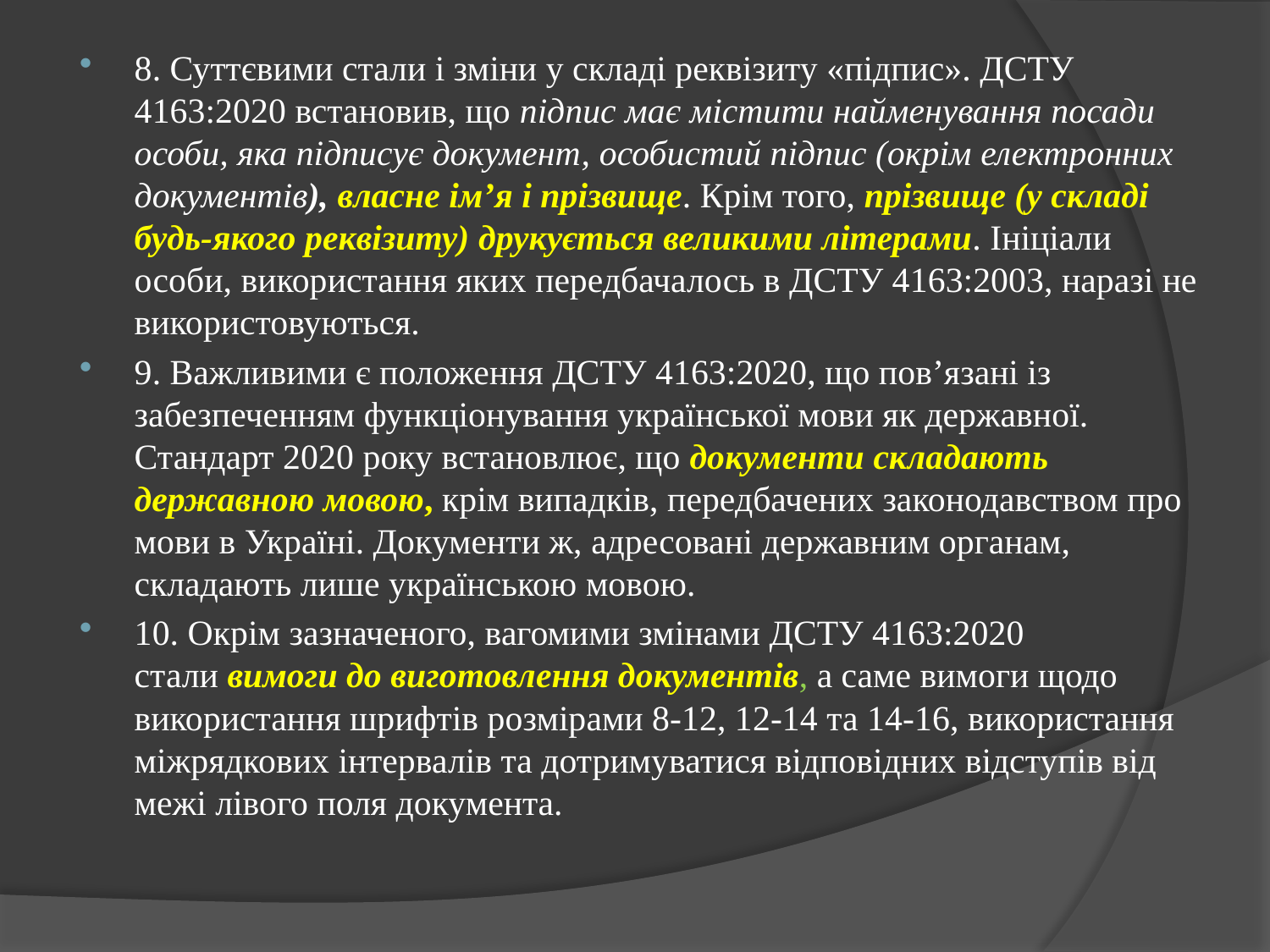

8. Суттєвими стали і зміни у складі реквізиту «підпис». ДСТУ 4163:2020 встановив, що підпис має містити найменування посади особи, яка підписує документ, особистий підпис (окрім електронних документів), власне ім’я і прізвище. Крім того, прізвище (у складі будь-якого реквізиту) друкується великими літерами. Ініціали особи, використання яких передбачалось в ДСТУ 4163:2003, наразі не використовуються.
9. Важливими є положення ДСТУ 4163:2020, що пов’язані із забезпеченням функціонування української мови як державної. Стандарт 2020 року встановлює, що документи складають державною мовою, крім випадків, передбачених законодавством про мови в Україні. Документи ж, адресовані державним органам, складають лише українською мовою.
10. Окрім зазначеного, вагомими змінами ДСТУ 4163:2020 стали вимоги до виготовлення документів, а саме вимоги щодо використання шрифтів розмірами 8-12, 12-14 та 14-16, використання міжрядкових інтервалів та дотримуватися відповідних відступів від межі лівого поля документа.